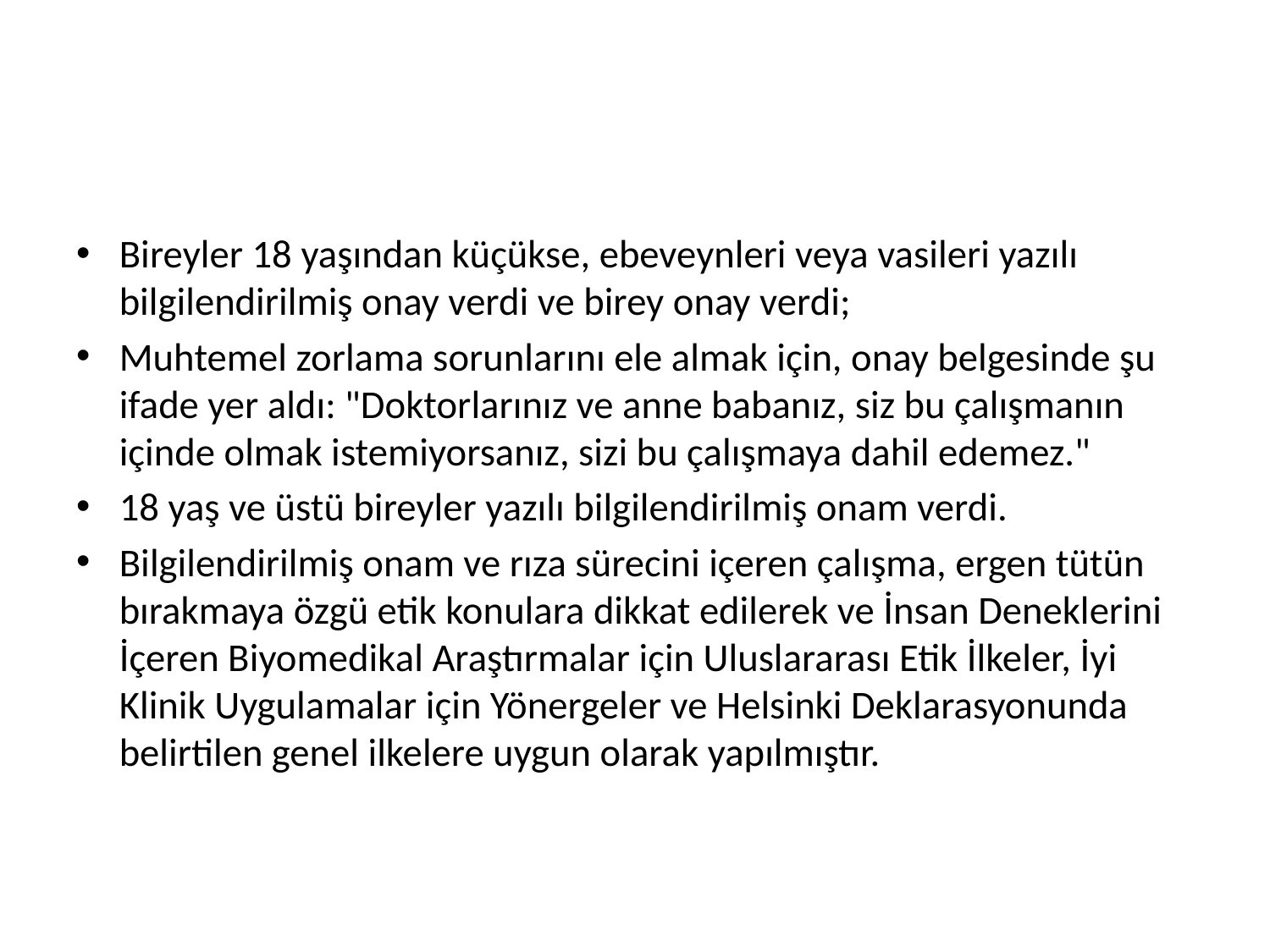

#
Bireyler 18 yaşından küçükse, ebeveynleri veya vasileri yazılı bilgilendirilmiş onay verdi ve birey onay verdi;
Muhtemel zorlama sorunlarını ele almak için, onay belgesinde şu ifade yer aldı: "Doktorlarınız ve anne babanız, siz bu çalışmanın içinde olmak istemiyorsanız, sizi bu çalışmaya dahil edemez."
18 yaş ve üstü bireyler yazılı bilgilendirilmiş onam verdi.
Bilgilendirilmiş onam ve rıza sürecini içeren çalışma, ergen tütün bırakmaya özgü etik konulara dikkat edilerek ve İnsan Deneklerini İçeren Biyomedikal Araştırmalar için Uluslararası Etik İlkeler, İyi Klinik Uygulamalar için Yönergeler ve Helsinki Deklarasyonunda belirtilen genel ilkelere uygun olarak yapılmıştır.